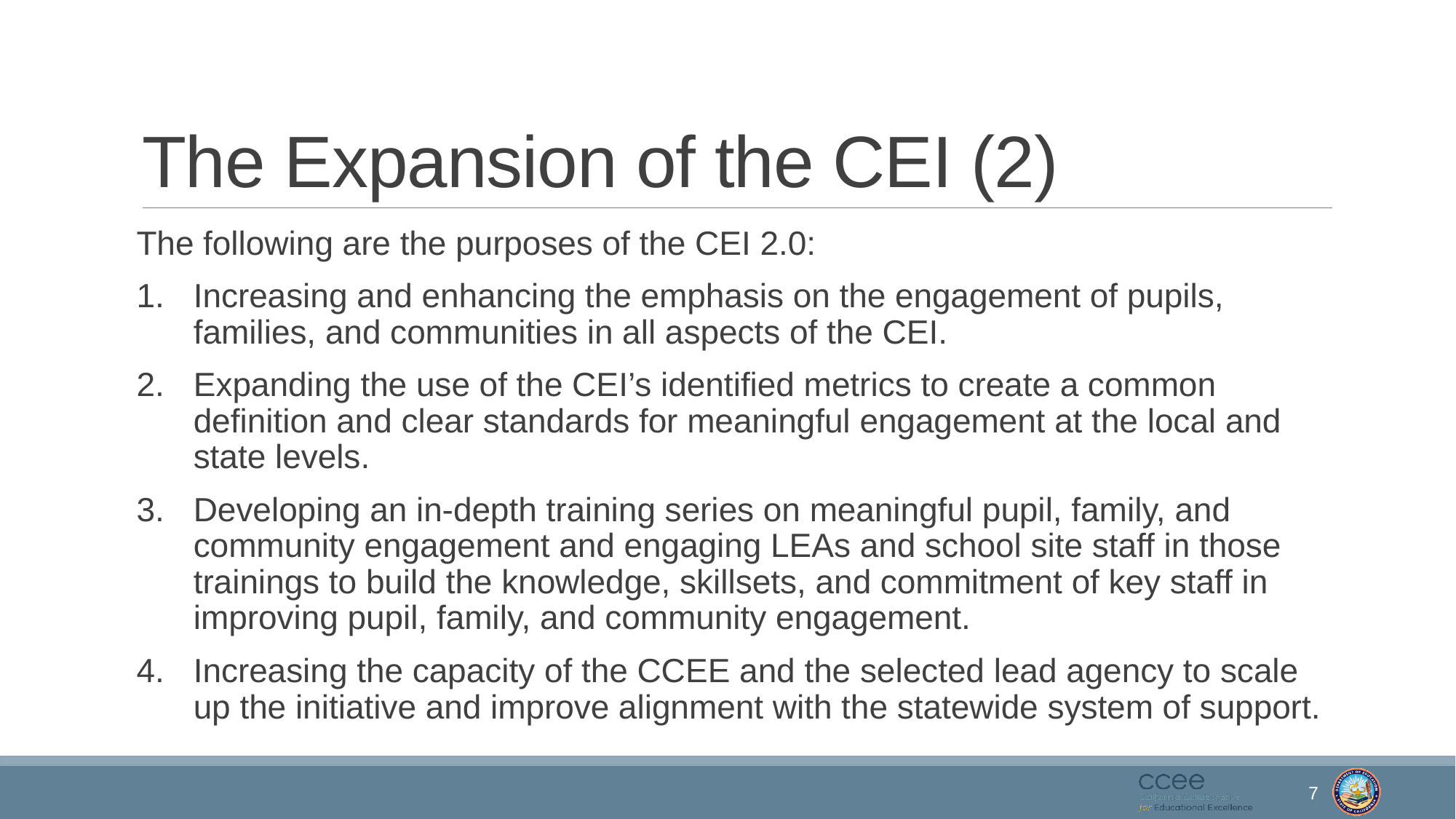

# The Expansion of the CEI (2)
The following are the purposes of the CEI 2.0:
Increasing and enhancing the emphasis on the engagement of pupils, families, and communities in all aspects of the CEI.
Expanding the use of the CEI’s identified metrics to create a common definition and clear standards for meaningful engagement at the local and state levels.
Developing an in-depth training series on meaningful pupil, family, and community engagement and engaging LEAs and school site staff in those trainings to build the knowledge, skillsets, and commitment of key staff in improving pupil, family, and community engagement.
Increasing the capacity of the CCEE and the selected lead agency to scale up the initiative and improve alignment with the statewide system of support.

7